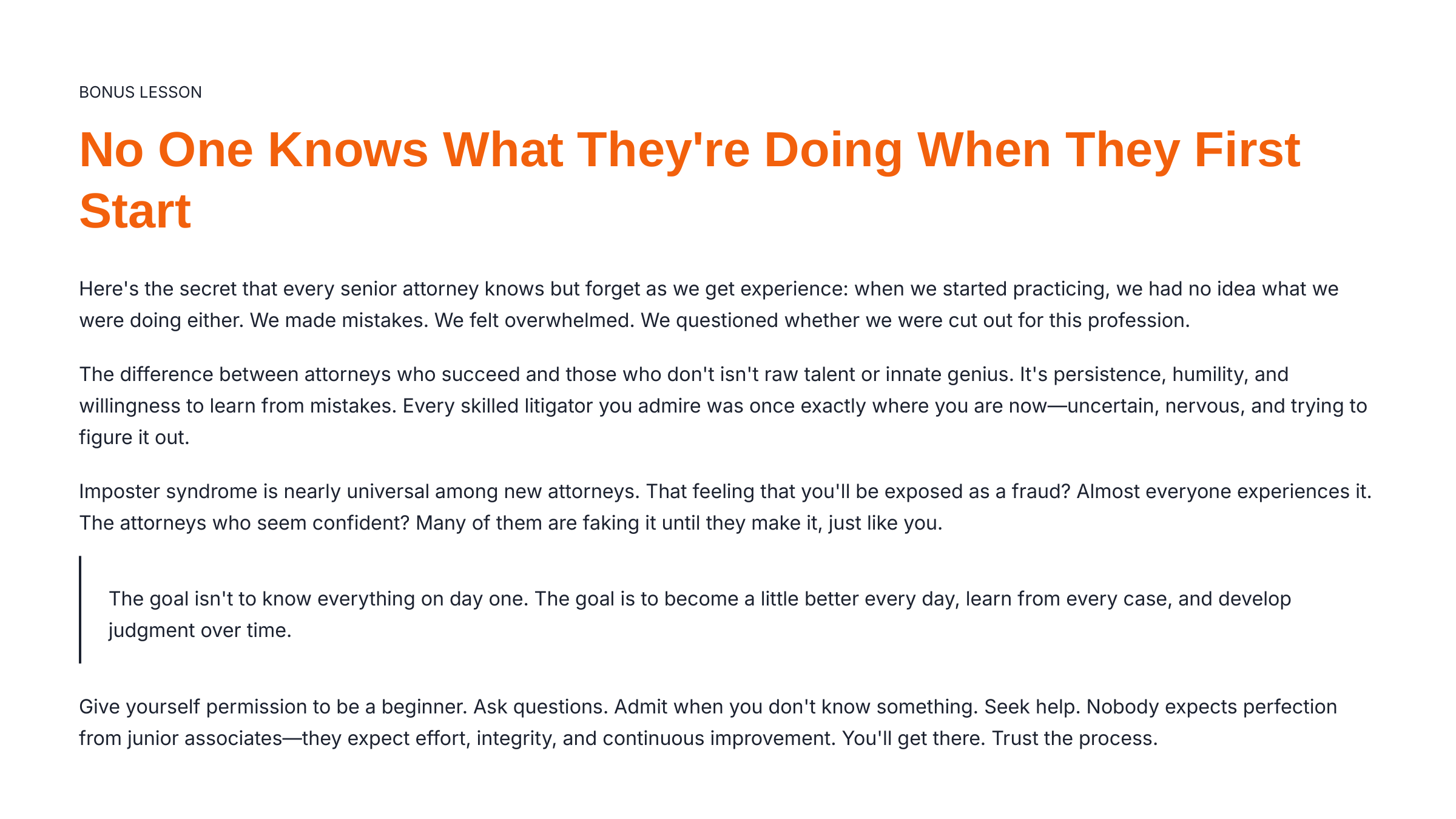

BONUS LESSON
No One Knows What They're Doing When They First Start
Here's the secret that every senior attorney knows but forget as we get experience: when we started practicing, we had no idea what we were doing either. We made mistakes. We felt overwhelmed. We questioned whether we were cut out for this profession.
The difference between attorneys who succeed and those who don't isn't raw talent or innate genius. It's persistence, humility, and willingness to learn from mistakes. Every skilled litigator you admire was once exactly where you are now—uncertain, nervous, and trying to figure it out.
Imposter syndrome is nearly universal among new attorneys. That feeling that you'll be exposed as a fraud? Almost everyone experiences it. The attorneys who seem confident? Many of them are faking it until they make it, just like you.

The goal isn't to know everything on day one. The goal is to become a little better every day, learn from every case, and develop judgment over time.
Give yourself permission to be a beginner. Ask questions. Admit when you don't know something. Seek help. Nobody expects perfection from junior associates—they expect effort, integrity, and continuous improvement. You'll get there. Trust the process.